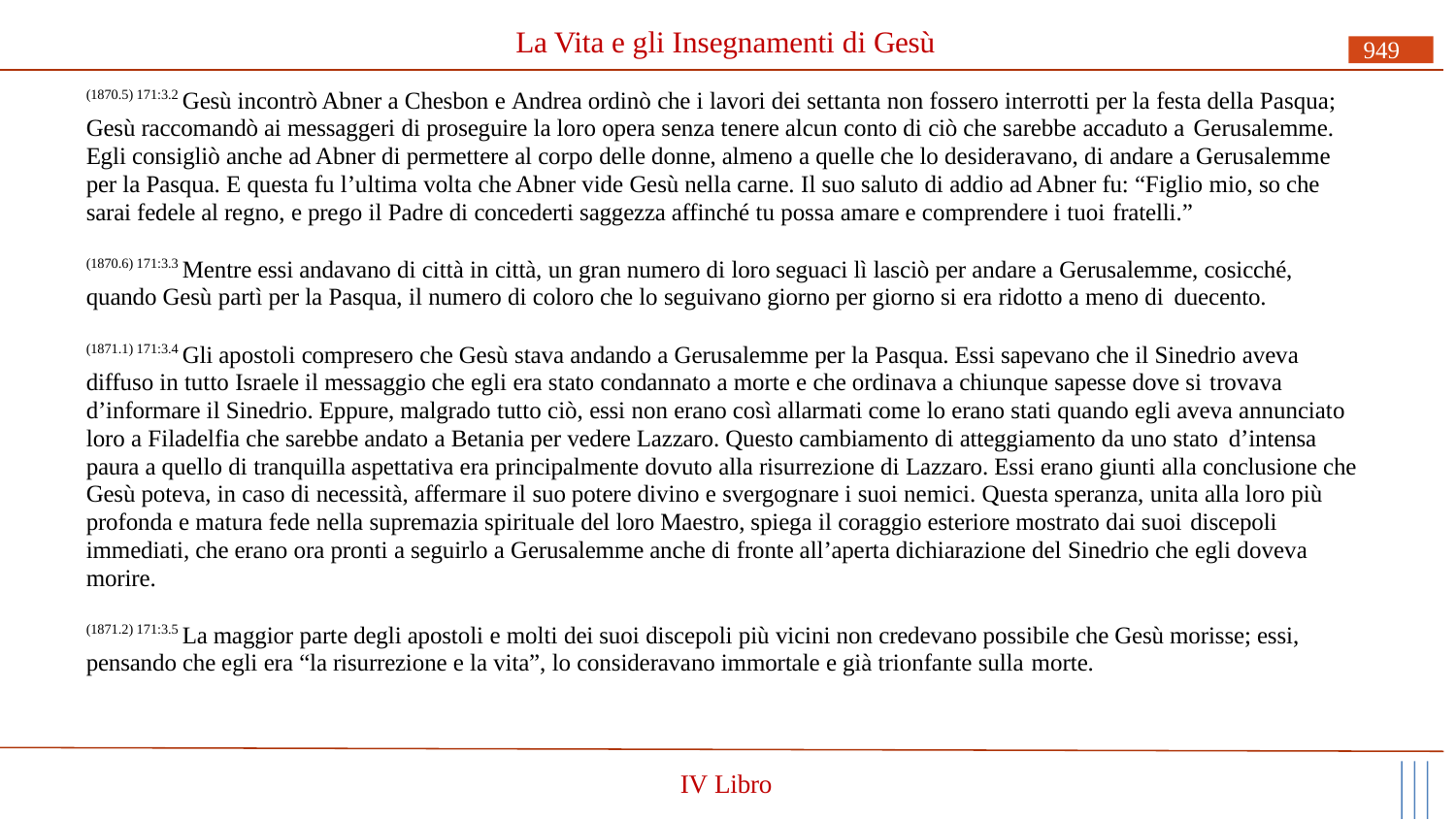

# La Vita e gli Insegnamenti di Gesù
949

(1870.5) 171:3.2 Gesù incontrò Abner a Chesbon e Andrea ordinò che i lavori dei settanta non fossero interrotti per la festa della Pasqua;  Gesù raccomandò ai messaggeri di proseguire la loro opera senza tenere alcun conto di ciò che sarebbe accaduto a Gerusalemme.
Egli consigliò anche ad Abner di permettere al corpo delle donne, almeno a quelle che lo desideravano, di andare a Gerusalemme  per la Pasqua. E questa fu l’ultima volta che Abner vide Gesù nella carne. Il suo saluto di addio ad Abner fu: “Figlio mio, so che  sarai fedele al regno, e prego il Padre di concederti saggezza affinché tu possa amare e comprendere i tuoi fratelli.”

(1870.6) 171:3.3 Mentre essi andavano di città in città, un gran numero di loro seguaci lì lasciò per andare a Gerusalemme, cosicché,  quando Gesù partì per la Pasqua, il numero di coloro che lo seguivano giorno per giorno si era ridotto a meno di duecento.

(1871.1) 171:3.4 Gli apostoli compresero che Gesù stava andando a Gerusalemme per la Pasqua. Essi sapevano che il Sinedrio aveva  diffuso in tutto Israele il messaggio che egli era stato condannato a morte e che ordinava a chiunque sapesse dove si trovava
d’informare il Sinedrio. Eppure, malgrado tutto ciò, essi non erano così allarmati come lo erano stati quando egli aveva annunciato  loro a Filadelfia che sarebbe andato a Betania per vedere Lazzaro. Questo cambiamento di atteggiamento da uno stato d’intensa
paura a quello di tranquilla aspettativa era principalmente dovuto alla risurrezione di Lazzaro. Essi erano giunti alla conclusione che  Gesù poteva, in caso di necessità, affermare il suo potere divino e svergognare i suoi nemici. Questa speranza, unita alla loro più  profonda e matura fede nella supremazia spirituale del loro Maestro, spiega il coraggio esteriore mostrato dai suoi discepoli
immediati, che erano ora pronti a seguirlo a Gerusalemme anche di fronte all’aperta dichiarazione del Sinedrio che egli doveva  morire.

(1871.2) 171:3.5 La maggior parte degli apostoli e molti dei suoi discepoli più vicini non credevano possibile che Gesù morisse; essi,  pensando che egli era “la risurrezione e la vita”, lo consideravano immortale e già trionfante sulla morte.

IV Libro